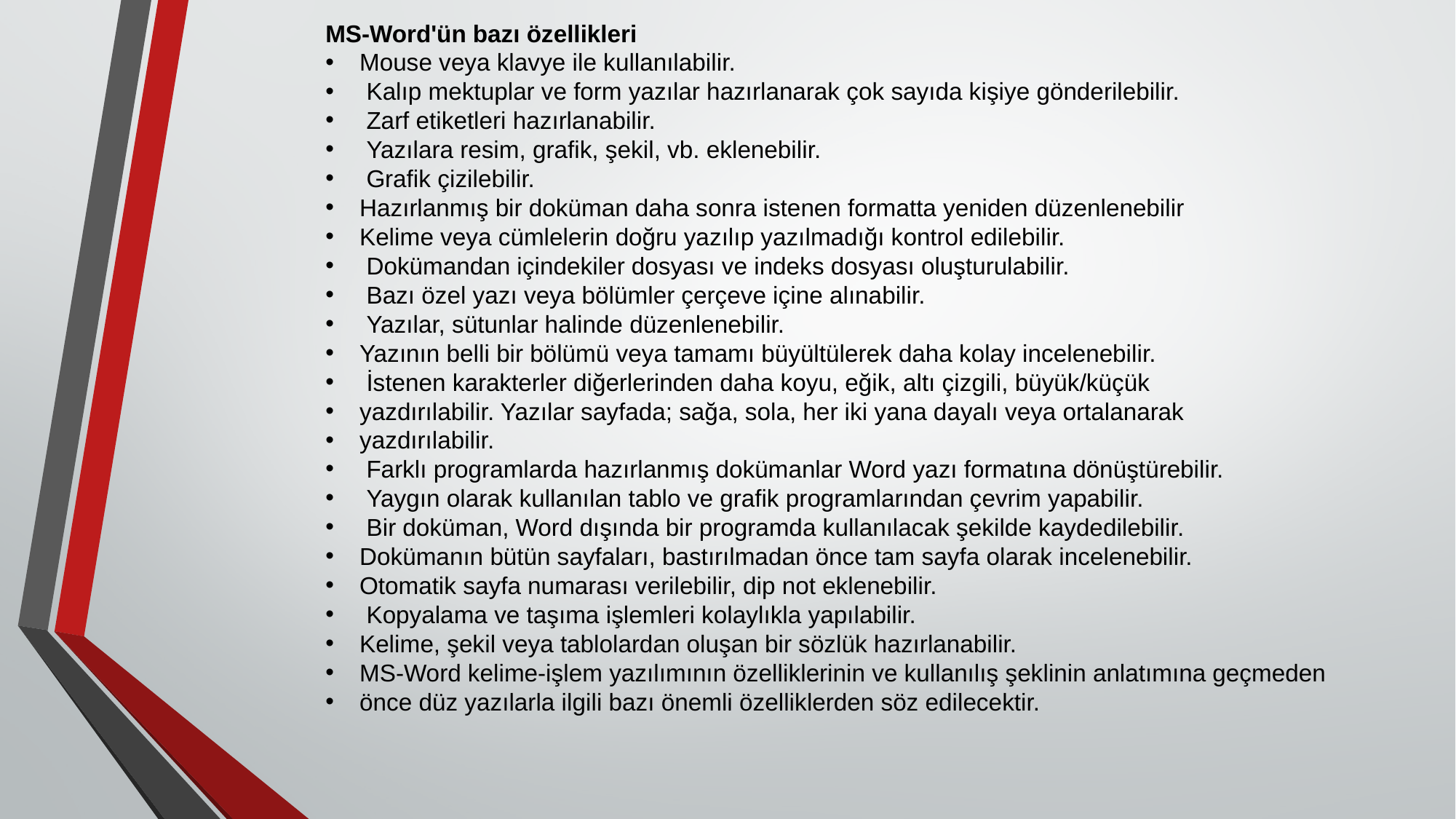

MS-Word'ün bazı özellikleri
Mouse veya klavye ile kullanılabilir.
 Kalıp mektuplar ve form yazılar hazırlanarak çok sayıda kişiye gönderilebilir.
 Zarf etiketleri hazırlanabilir.
 Yazılara resim, grafik, şekil, vb. eklenebilir.
 Grafik çizilebilir.
Hazırlanmış bir doküman daha sonra istenen formatta yeniden düzenlenebilir
Kelime veya cümlelerin doğru yazılıp yazılmadığı kontrol edilebilir.
 Dokümandan içindekiler dosyası ve indeks dosyası oluşturulabilir.
 Bazı özel yazı veya bölümler çerçeve içine alınabilir.
 Yazılar, sütunlar halinde düzenlenebilir.
Yazının belli bir bölümü veya tamamı büyültülerek daha kolay incelenebilir.
 İstenen karakterler diğerlerinden daha koyu, eğik, altı çizgili, büyük/küçük
yazdırılabilir. Yazılar sayfada; sağa, sola, her iki yana dayalı veya ortalanarak
yazdırılabilir.
 Farklı programlarda hazırlanmış dokümanlar Word yazı formatına dönüştürebilir.
 Yaygın olarak kullanılan tablo ve grafik programlarından çevrim yapabilir.
 Bir doküman, Word dışında bir programda kullanılacak şekilde kaydedilebilir.
Dokümanın bütün sayfaları, bastırılmadan önce tam sayfa olarak incelenebilir.
Otomatik sayfa numarası verilebilir, dip not eklenebilir.
 Kopyalama ve taşıma işlemleri kolaylıkla yapılabilir.
Kelime, şekil veya tablolardan oluşan bir sözlük hazırlanabilir.
MS-Word kelime-işlem yazılımının özelliklerinin ve kullanılış şeklinin anlatımına geçmeden
önce düz yazılarla ilgili bazı önemli özelliklerden söz edilecektir.